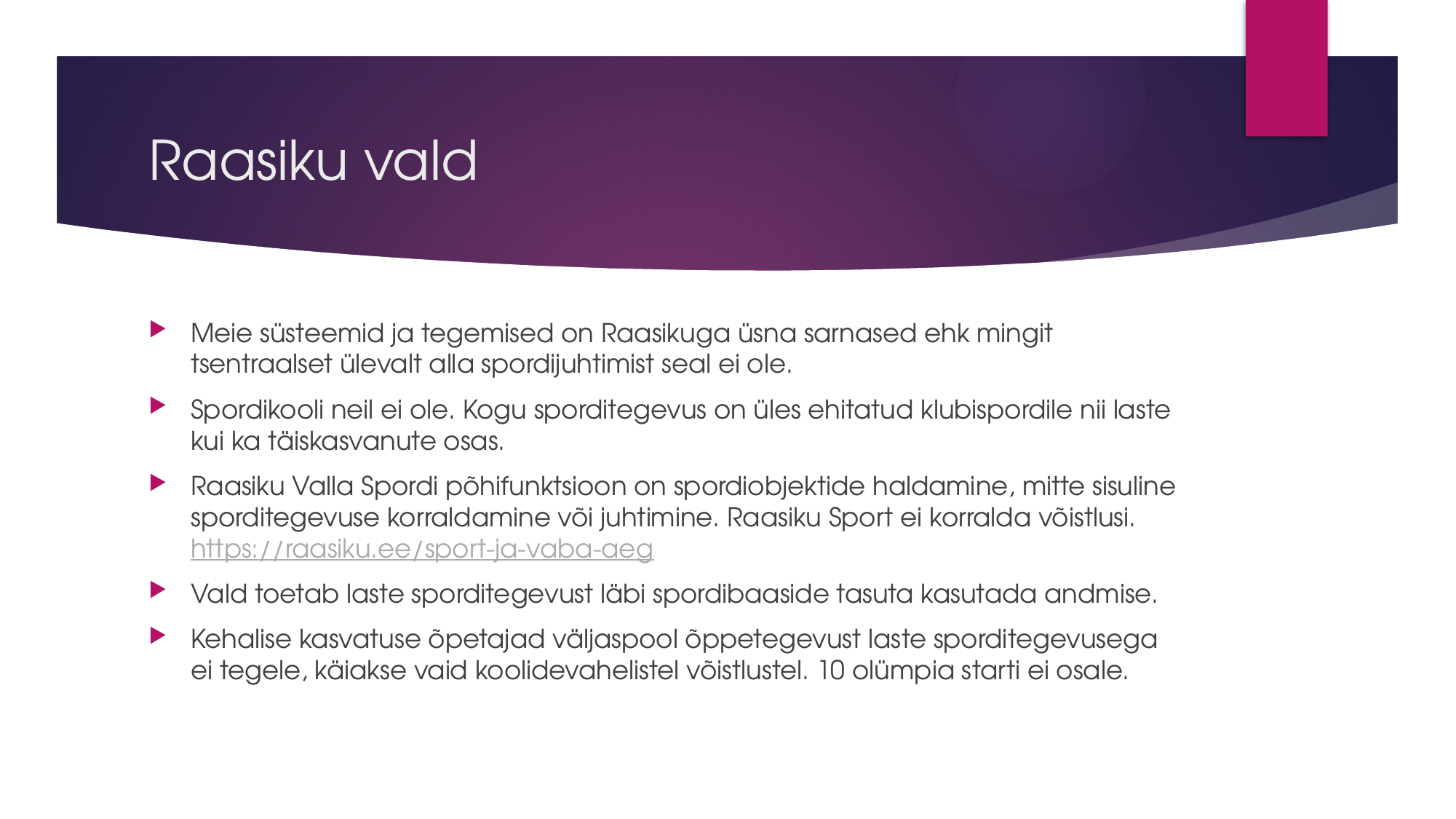

# Raasiku vald
Meie süsteemid ja tegemised on Raasikuga üsna sarnased ehk mingit tsentraalset ülevalt alla spordijuhtimist seal ei ole.
Spordikooli neil ei ole. Kogu sporditegevus on üles ehitatud klubispordile nii laste kui ka täiskasvanute osas.
Raasiku Valla Spordi põhifunktsioon on spordiobjektide haldamine, mitte sisuline sporditegevuse korraldamine või juhtimine. Raasiku Sport ei korralda võistlusi. https://raasiku.ee/sport-ja-vaba-aeg
Vald toetab laste sporditegevust läbi spordibaaside tasuta kasutada andmise.
Kehalise kasvatuse õpetajad väljaspool õppetegevust laste sporditegevusega ei tegele, käiakse vaid koolidevahelistel võistlustel. 10 olümpia starti ei osale.